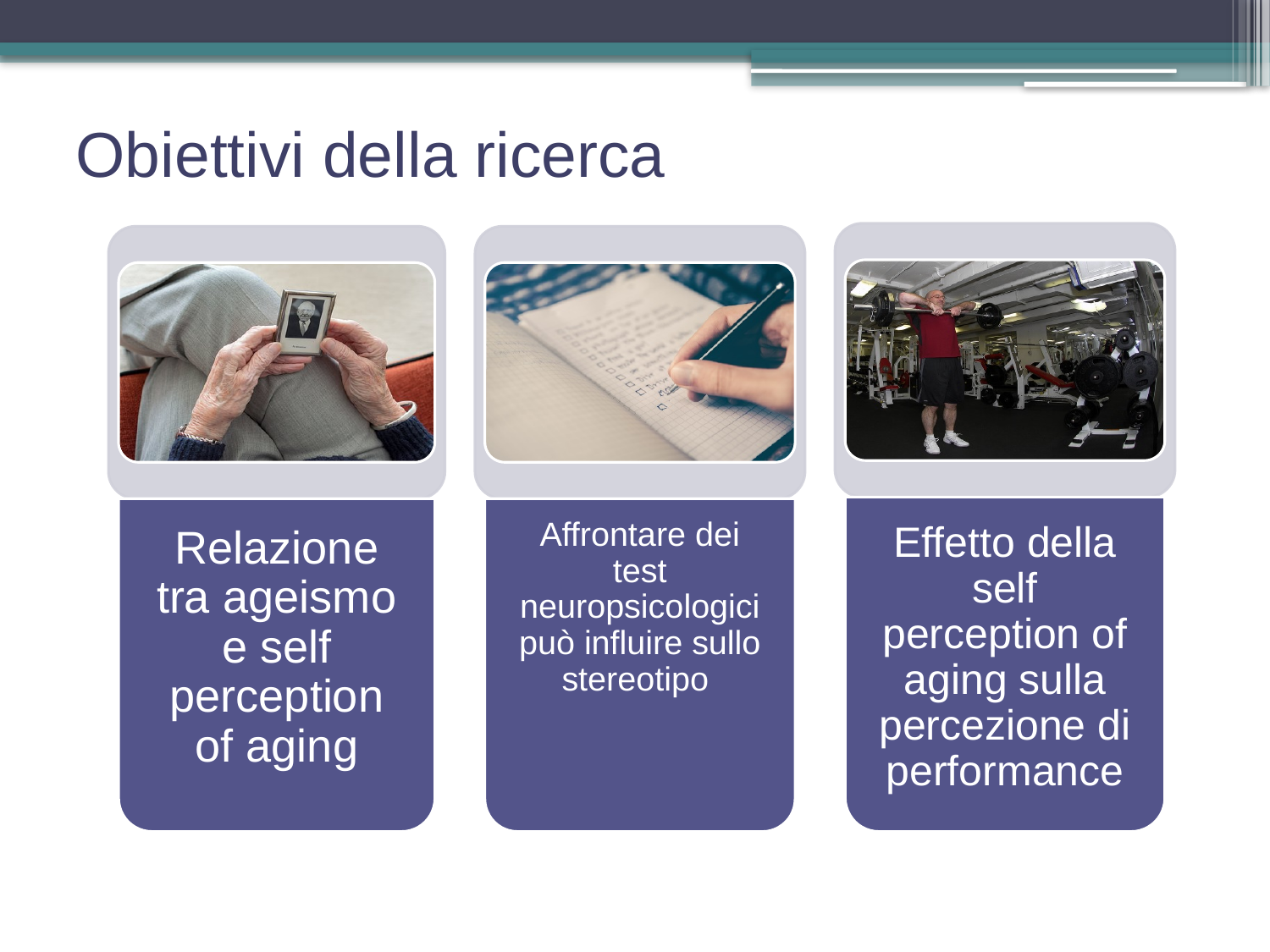

# Obiettivi della ricerca
Effetto della self perception of aging sulla percezione di performance
Relazione tra ageismo e self perception of aging
Affrontare dei test neuropsicologici può influire sullo stereotipo